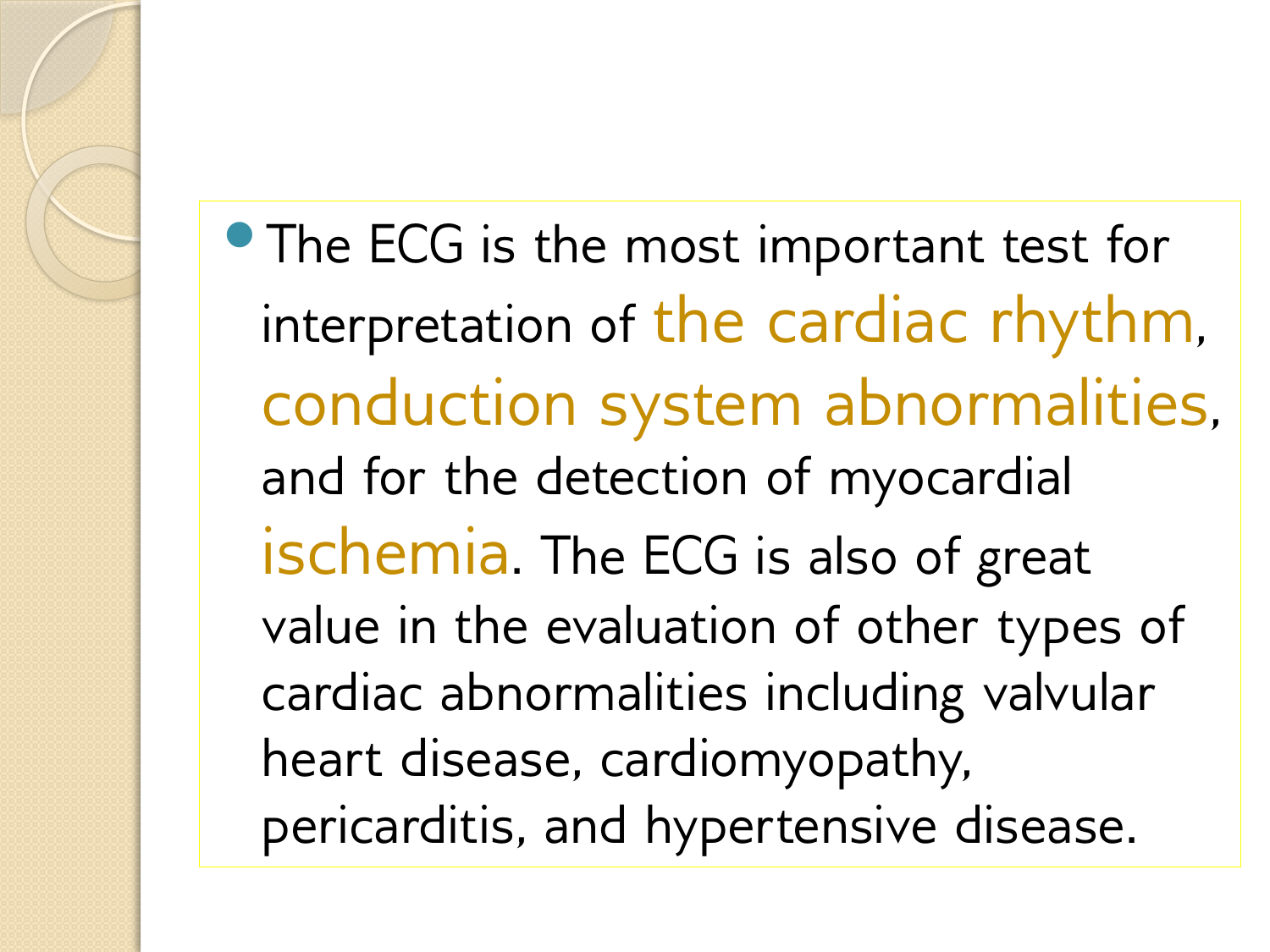

#
The ECG is the most important test for interpretation of the cardiac rhythm, conduction system abnormalities, and for the detection of myocardial ischemia. The ECG is also of great value in the evaluation of other types of cardiac abnormalities including valvular heart disease, cardiomyopathy, pericarditis, and hypertensive disease.